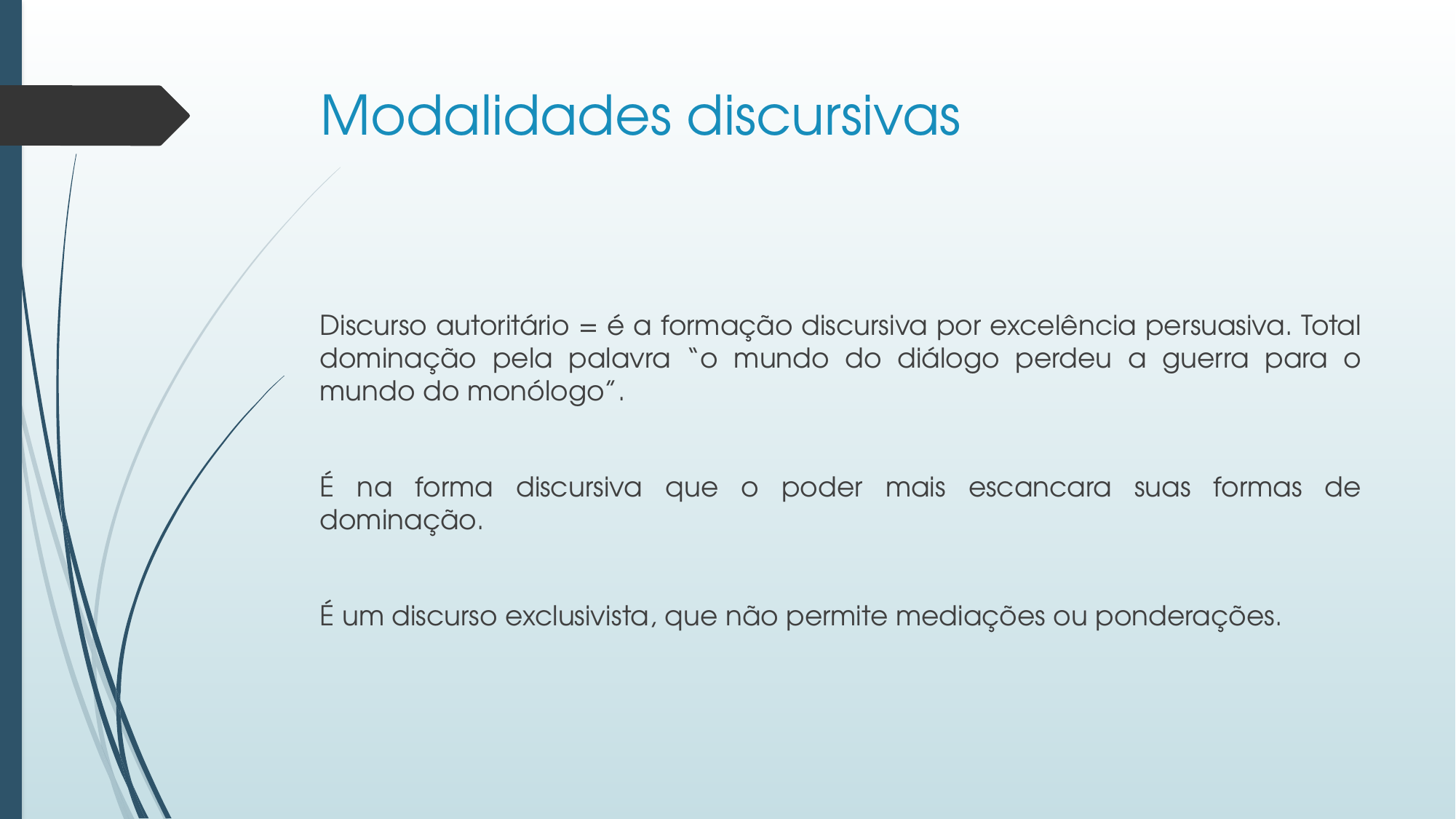

# Modalidades discursivas

Discurso autoritário = é a formação discursiva por excelência persuasiva. Total dominação pela palavra “o mundo do diálogo perdeu a guerra para o mundo do monólogo”.

É na forma discursiva que o poder mais escancara suas formas de dominação.

É um discurso exclusivista, que não permite mediações ou ponderações.